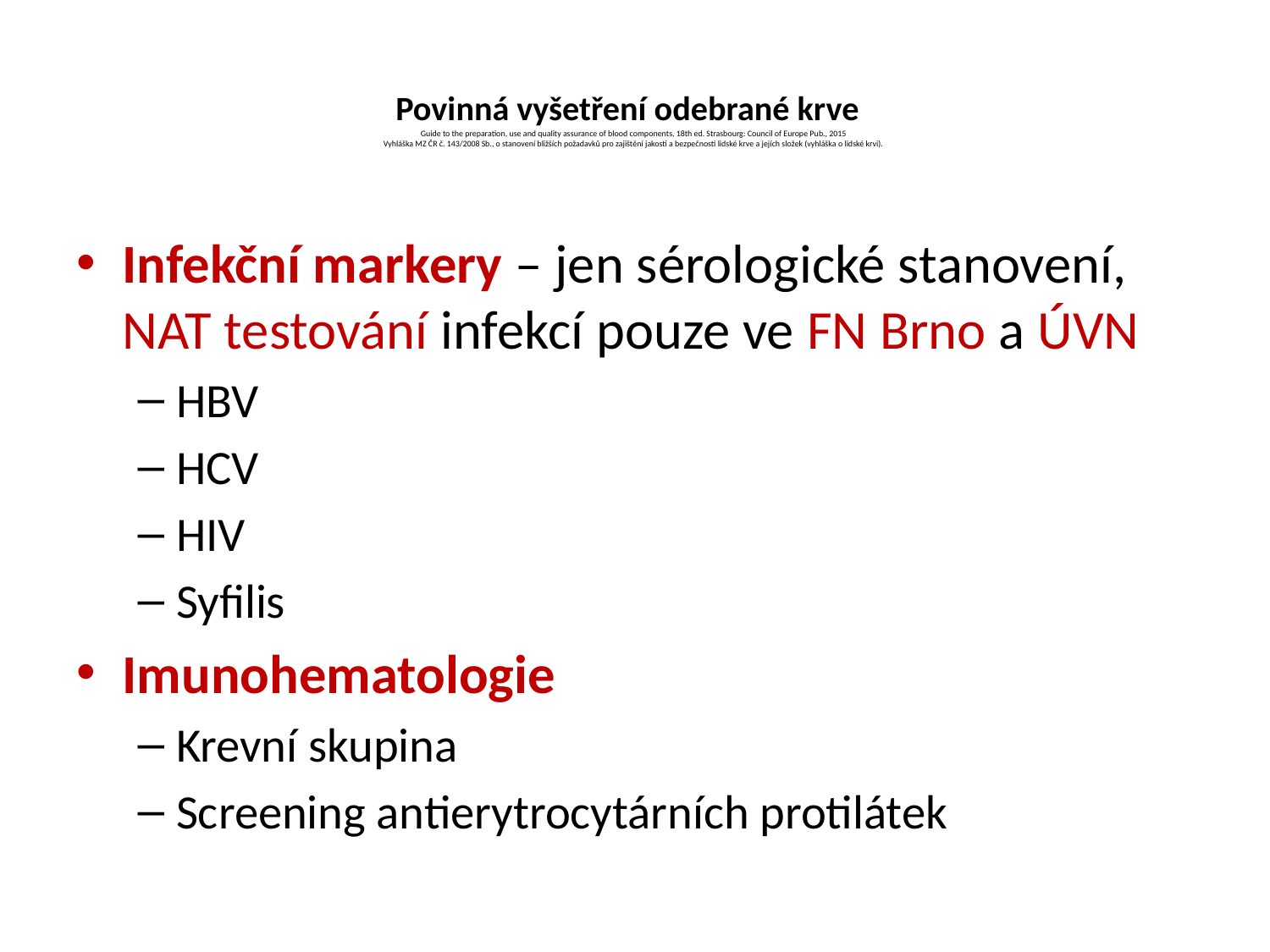

# Povinná vyšetření odebrané krve Guide to the preparation, use and quality assurance of blood components, 18th ed. Strasbourg: Council of Europe Pub., 2015 Vyhláška MZ ČR č. 143/2008 Sb., o stanovení bližších požadavků pro zajištění jakosti a bezpečnosti lidské krve a jejích složek (vyhláška o lidské krvi).
Infekční markery – jen sérologické stanovení, NAT testování infekcí pouze ve FN Brno a ÚVN
HBV
HCV
HIV
Syfilis
Imunohematologie
Krevní skupina
Screening antierytrocytárních protilátek